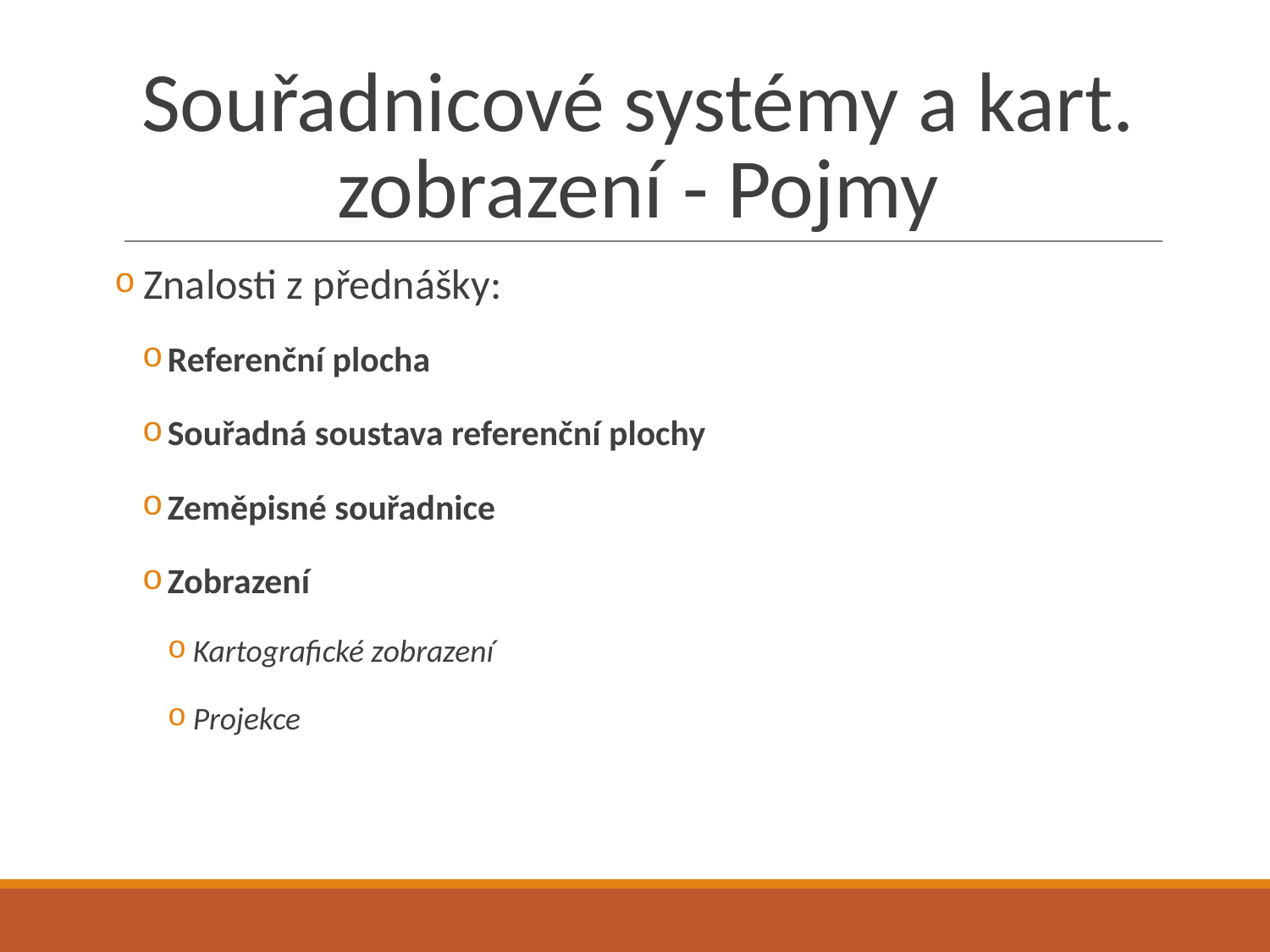

# Souřadnicové systémy a kart. zobrazení - Pojmy
 Znalosti z přednášky:
Referenční plocha
Souřadná soustava referenční plochy
Zeměpisné souřadnice
Zobrazení
Kartografické zobrazení
Projekce